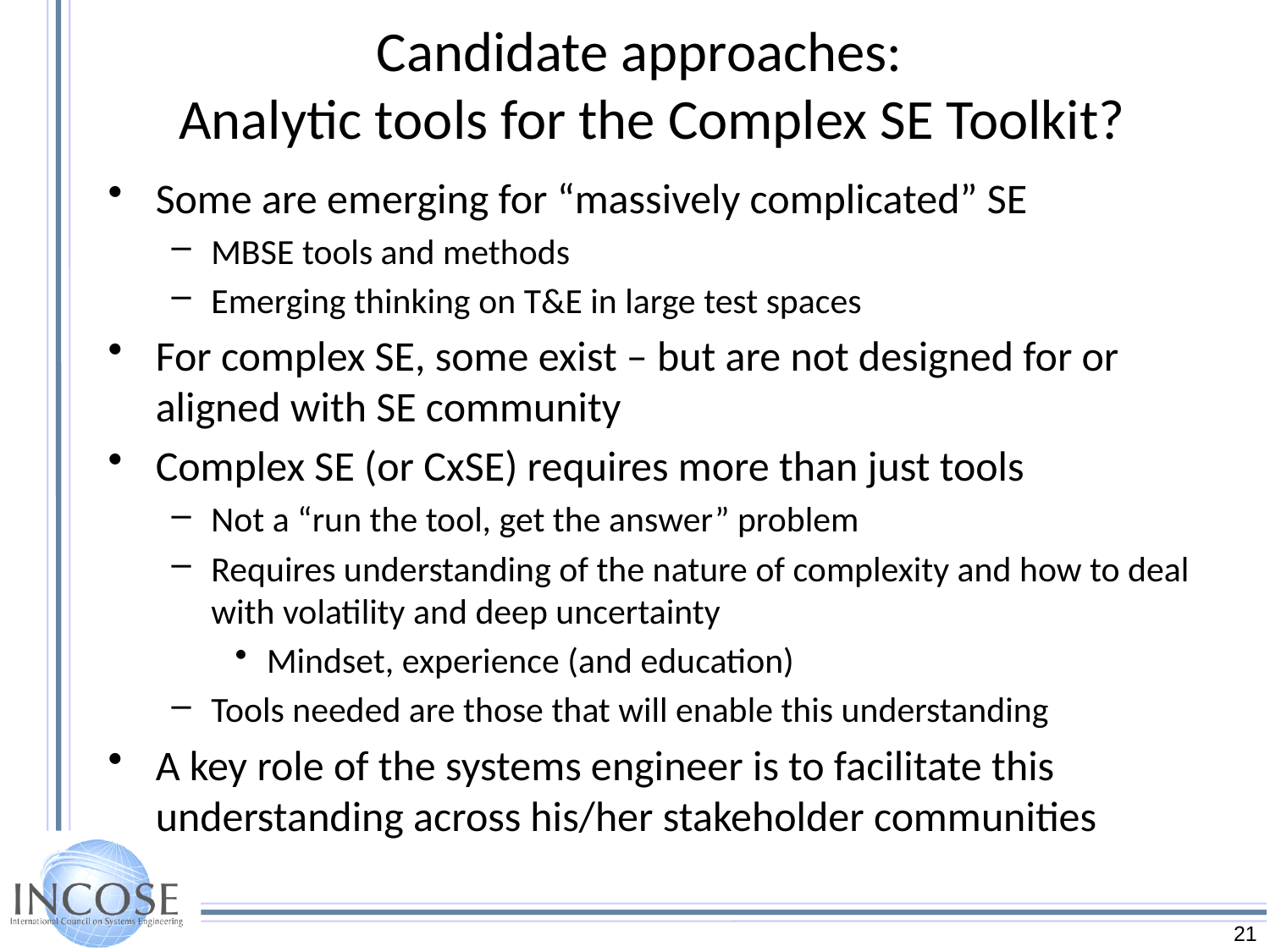

# Candidate approaches: Analytic tools for the Complex SE Toolkit?
Some are emerging for “massively complicated” SE
MBSE tools and methods
Emerging thinking on T&E in large test spaces
For complex SE, some exist – but are not designed for or aligned with SE community
Complex SE (or CxSE) requires more than just tools
Not a “run the tool, get the answer” problem
Requires understanding of the nature of complexity and how to deal with volatility and deep uncertainty
Mindset, experience (and education)
Tools needed are those that will enable this understanding
A key role of the systems engineer is to facilitate this understanding across his/her stakeholder communities
21